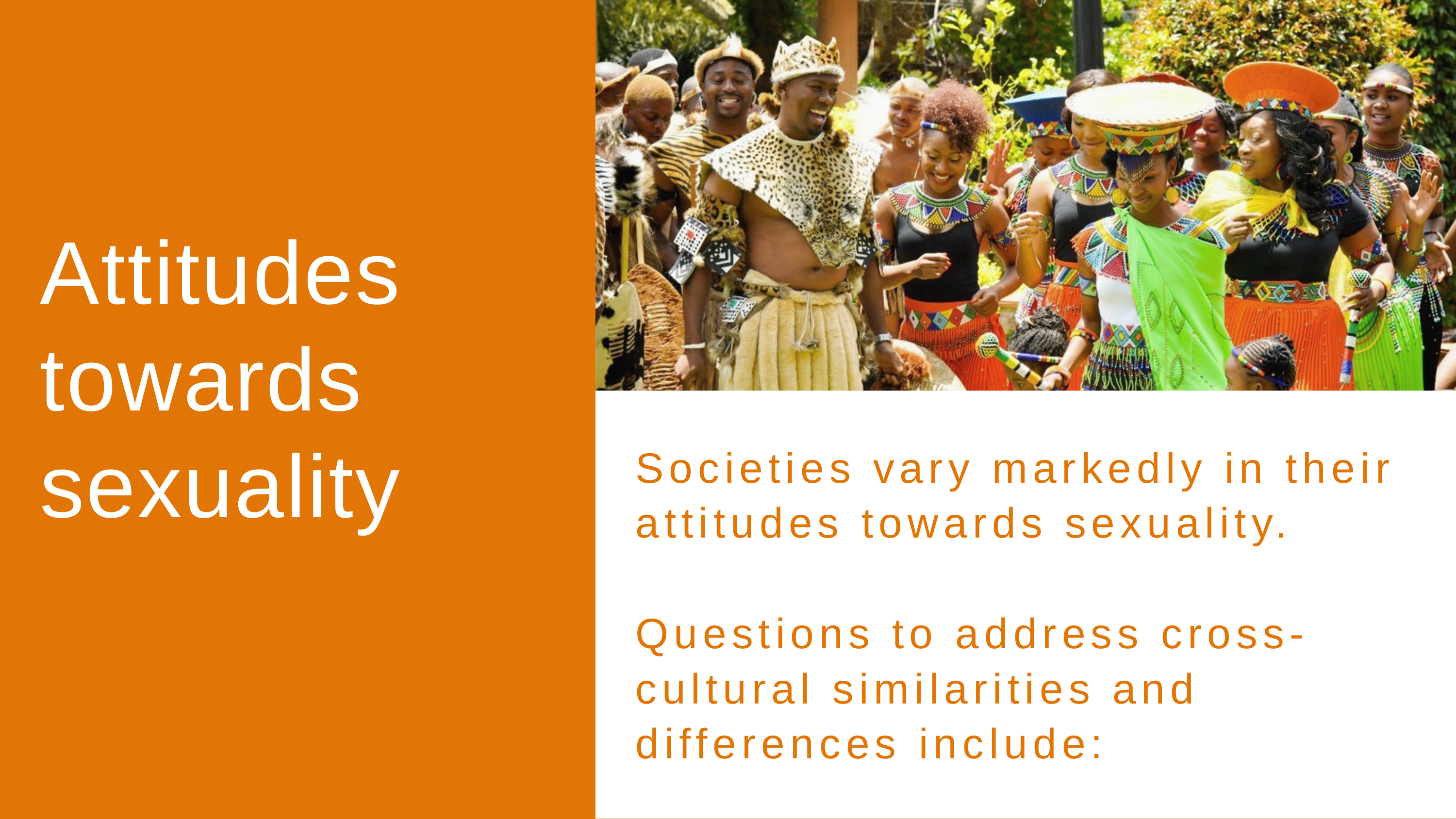

Attitudes towards sexuality
Societies vary markedly in their attitudes towards sexuality.

Questions to address cross-cultural similarities and differences include: